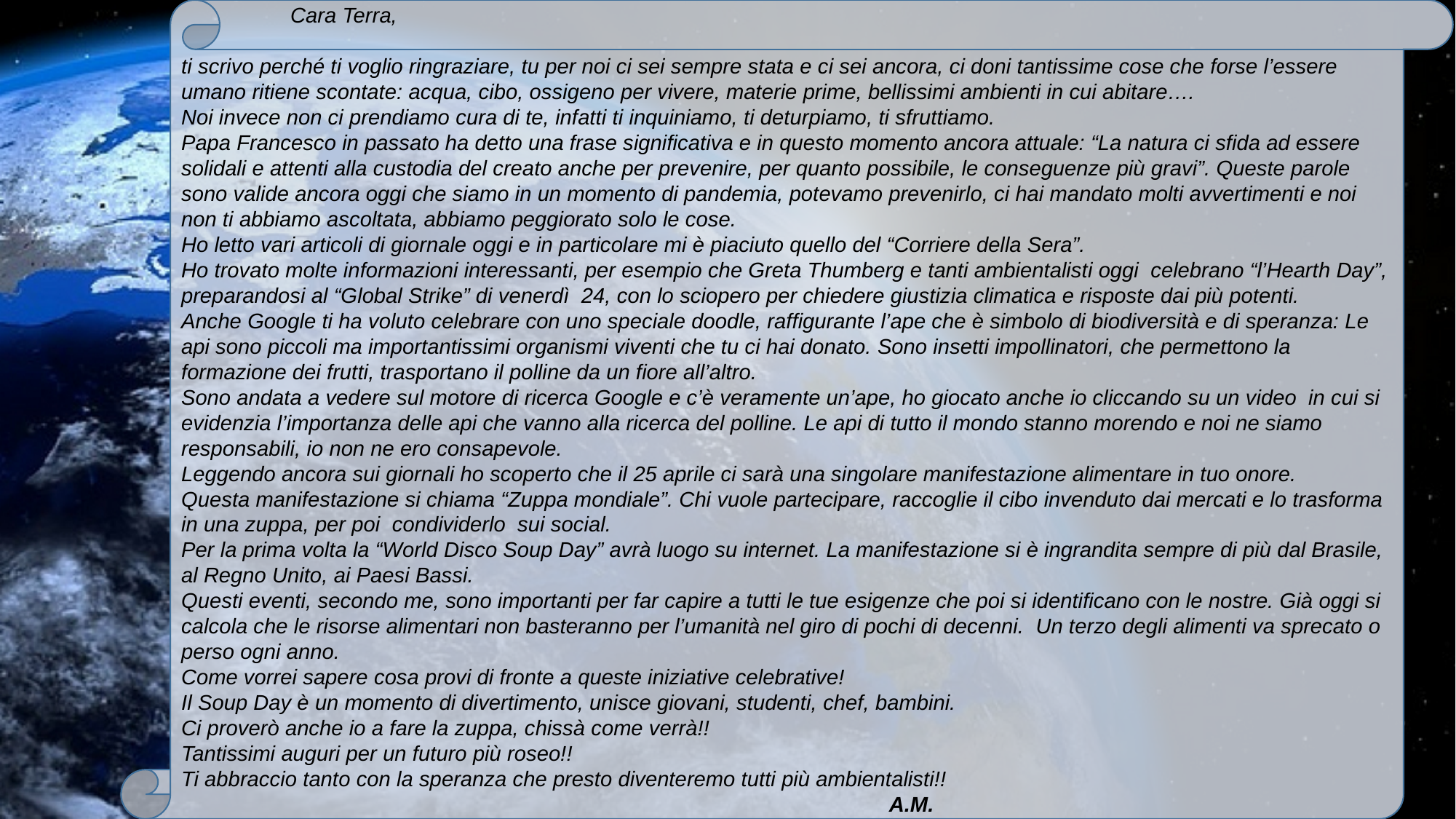

Cara Terra,

ti scrivo perché ti voglio ringraziare, tu per noi ci sei sempre stata e ci sei ancora, ci doni tantissime cose che forse l’essere umano ritiene scontate: acqua, cibo, ossigeno per vivere, materie prime, bellissimi ambienti in cui abitare….
Noi invece non ci prendiamo cura di te, infatti ti inquiniamo, ti deturpiamo, ti sfruttiamo.
Papa Francesco in passato ha detto una frase significativa e in questo momento ancora attuale: “La natura ci sfida ad essere solidali e attenti alla custodia del creato anche per prevenire, per quanto possibile, le conseguenze più gravi”. Queste parole sono valide ancora oggi che siamo in un momento di pandemia, potevamo prevenirlo, ci hai mandato molti avvertimenti e noi non ti abbiamo ascoltata, abbiamo peggiorato solo le cose.
Ho letto vari articoli di giornale oggi e in particolare mi è piaciuto quello del “Corriere della Sera”.
Ho trovato molte informazioni interessanti, per esempio che Greta Thumberg e tanti ambientalisti oggi  celebrano “l’Hearth Day”, preparandosi al “Global Strike” di venerdì  24, con lo sciopero per chiedere giustizia climatica e risposte dai più potenti.
Anche Google ti ha voluto celebrare con uno speciale doodle, raffigurante l’ape che è simbolo di biodiversità e di speranza: Le api sono piccoli ma importantissimi organismi viventi che tu ci hai donato. Sono insetti impollinatori, che permettono la formazione dei frutti, trasportano il polline da un fiore all’altro.
Sono andata a vedere sul motore di ricerca Google e c’è veramente un’ape, ho giocato anche io cliccando su un video  in cui si evidenzia l’importanza delle api che vanno alla ricerca del polline. Le api di tutto il mondo stanno morendo e noi ne siamo responsabili, io non ne ero consapevole.
Leggendo ancora sui giornali ho scoperto che il 25 aprile ci sarà una singolare manifestazione alimentare in tuo onore.
Questa manifestazione si chiama “Zuppa mondiale”. Chi vuole partecipare, raccoglie il cibo invenduto dai mercati e lo trasforma in una zuppa, per poi  condividerlo  sui social.
Per la prima volta la “World Disco Soup Day” avrà luogo su internet. La manifestazione si è ingrandita sempre di più dal Brasile, al Regno Unito, ai Paesi Bassi.
Questi eventi, secondo me, sono importanti per far capire a tutti le tue esigenze che poi si identificano con le nostre. Già oggi si calcola che le risorse alimentari non basteranno per l’umanità nel giro di pochi di decenni.  Un terzo degli alimenti va sprecato o perso ogni anno.
Come vorrei sapere cosa provi di fronte a queste iniziative celebrative!
Il Soup Day è un momento di divertimento, unisce giovani, studenti, chef, bambini.
Ci proverò anche io a fare la zuppa, chissà come verrà!!
Tantissimi auguri per un futuro più roseo!!
Ti abbraccio tanto con la speranza che presto diventeremo tutti più ambientalisti!!
	                           A.M.